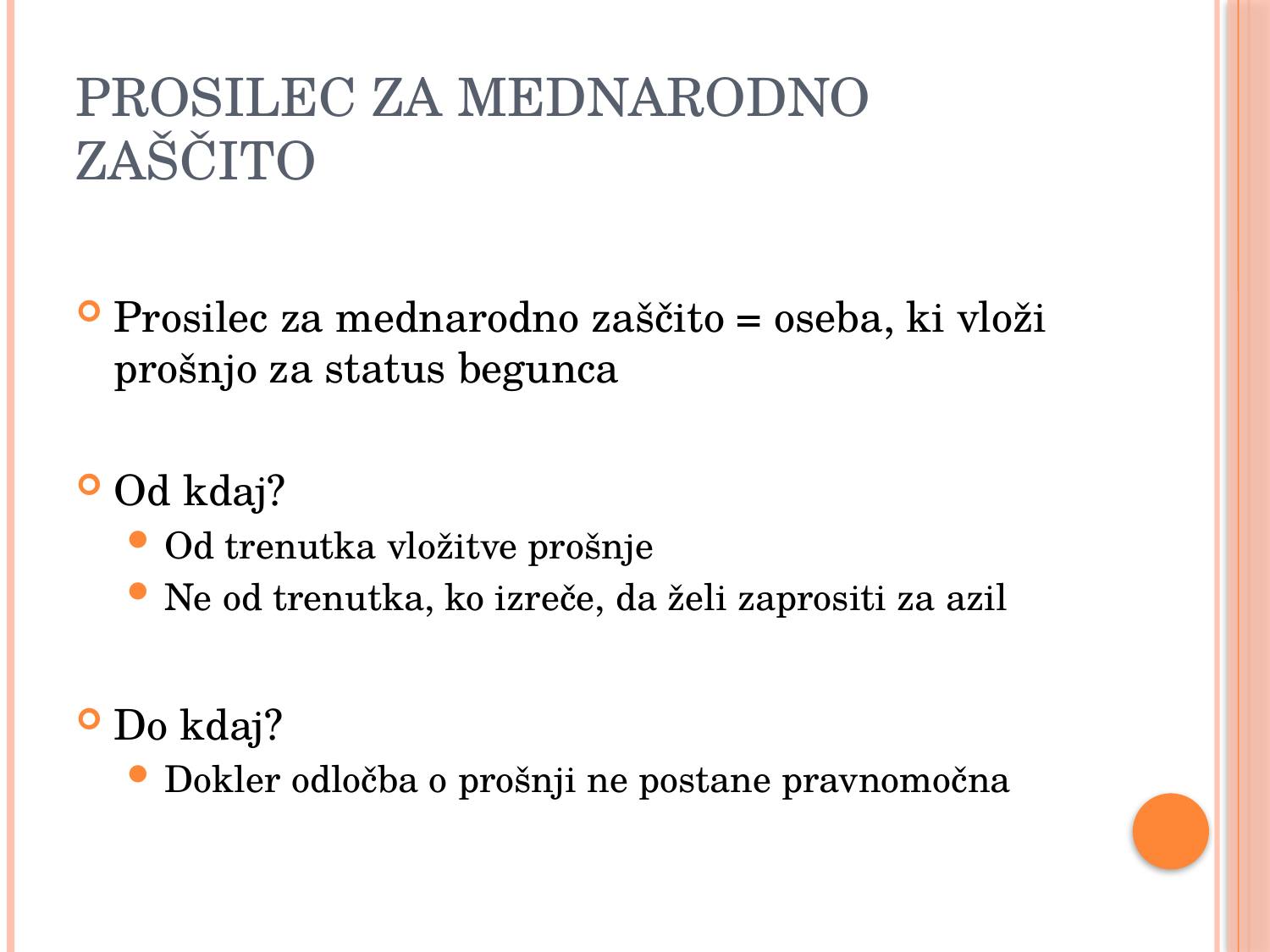

# Prosilec za mednarodno zaščito

Prosilec za mednarodno zaščito = oseba, ki vloži prošnjo za status begunca

Od kdaj?
Od trenutka vložitve prošnje
Ne od trenutka, ko izreče, da želi zaprositi za azil

Do kdaj?
Dokler odločba o prošnji ne postane pravnomočna